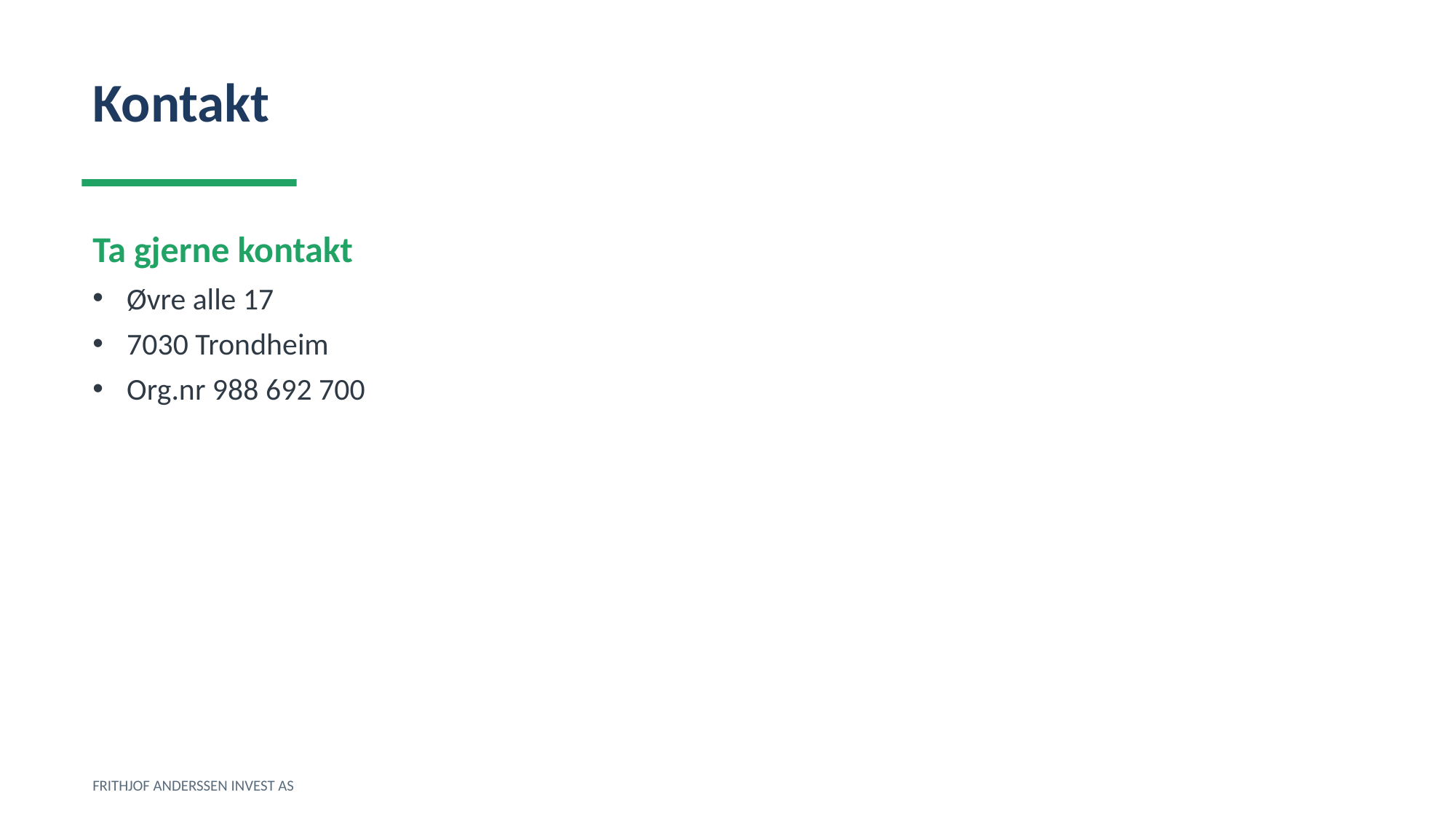

Kontakt

Ta gjerne kontakt
Øvre alle 17
7030 Trondheim
Org.nr 988 692 700
FRITHJOF ANDERSSEN INVEST AS